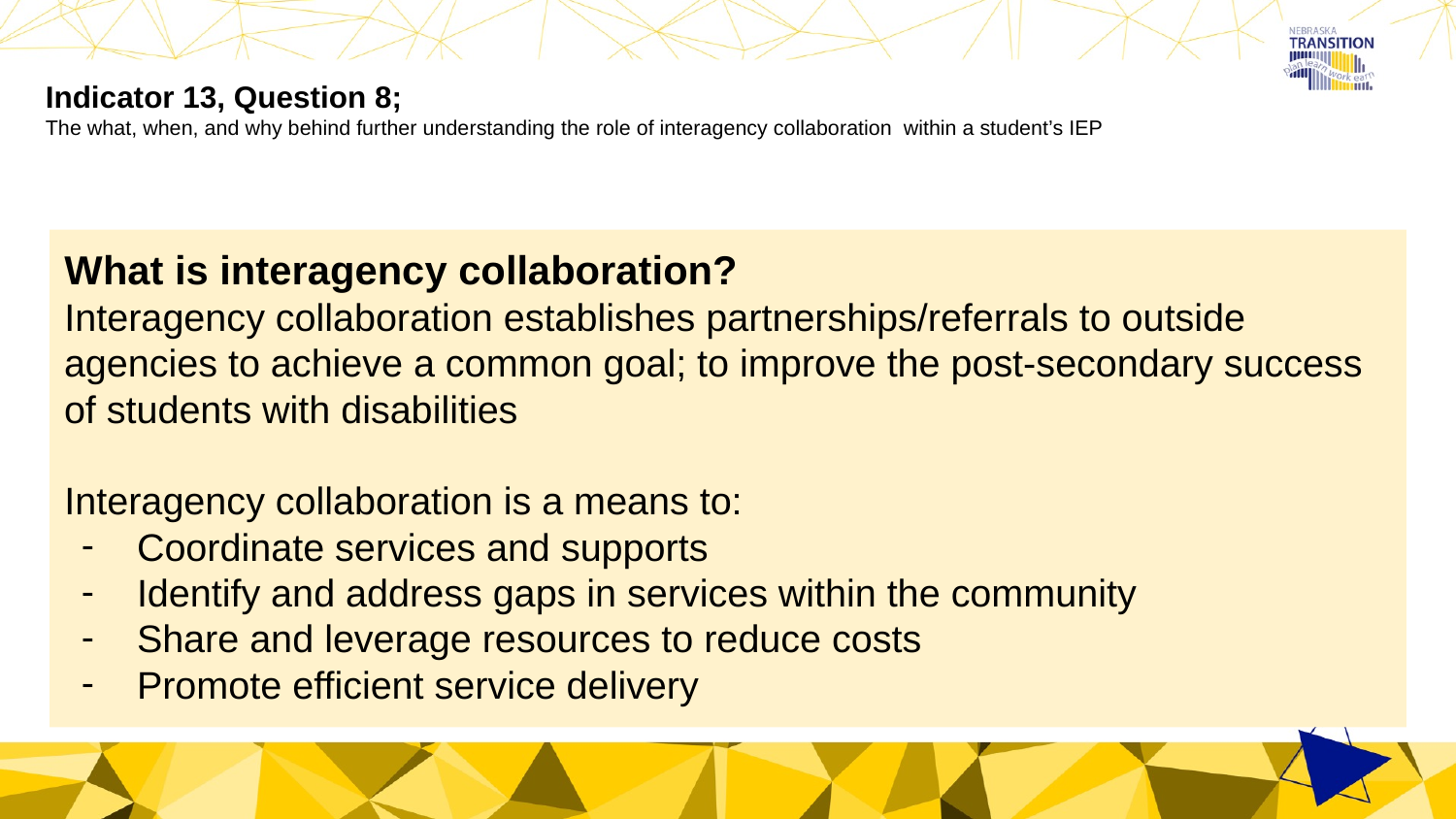

# Indicator 13, Question 8;
The what, when, and why behind further understanding the role of interagency collaboration  within a student’s IEP
What is interagency collaboration?
Interagency collaboration establishes partnerships/referrals to outside agencies to achieve a common goal; to improve the post-secondary success of students with disabilities

Interagency collaboration is a means to:
Coordinate services and supports
Identify and address gaps in services within the community
Share and leverage resources to reduce costs
Promote efficient service delivery